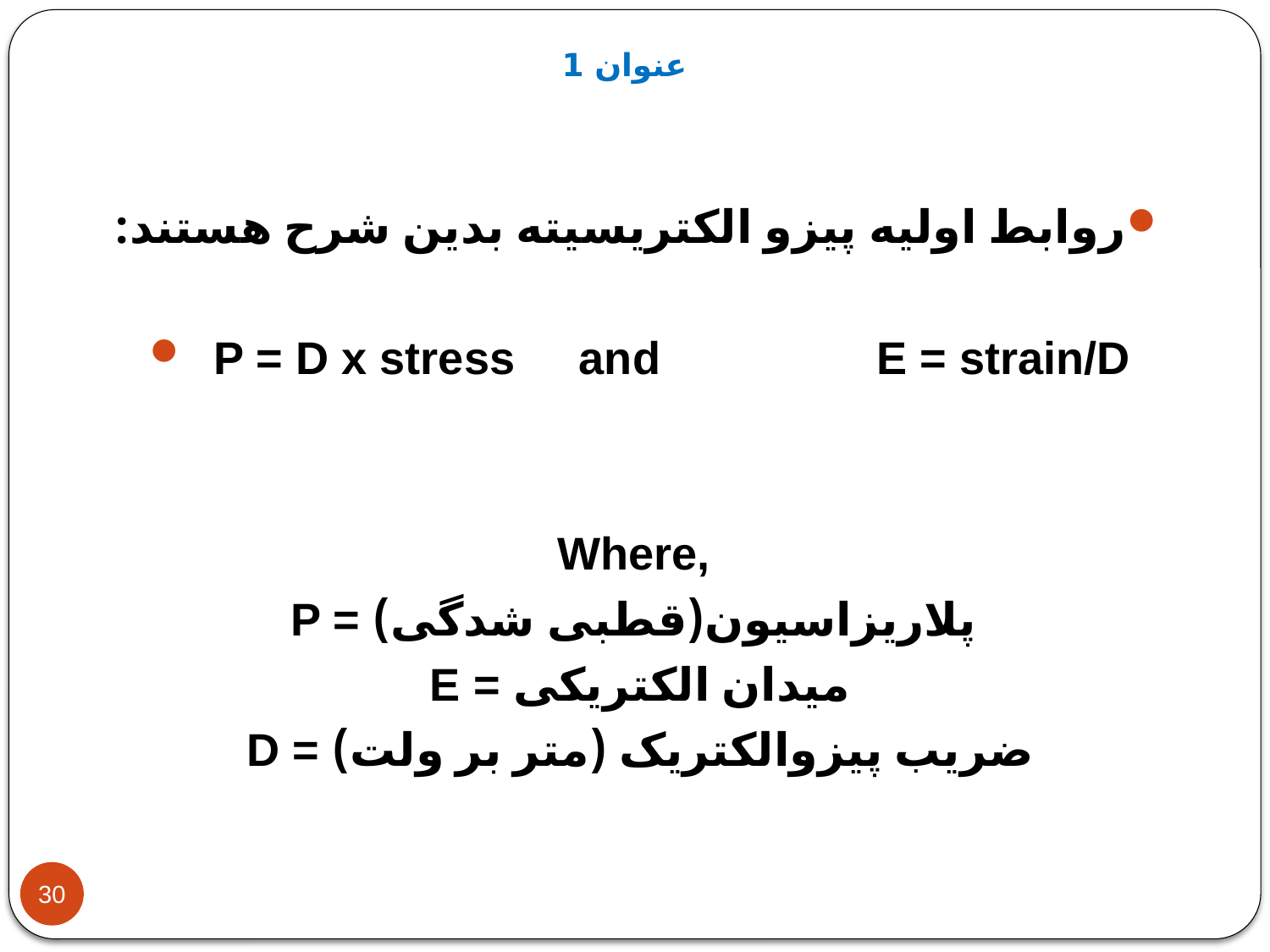

# عنوان 1

روابط اولیه پیزو الکتریسیته بدین شرح هستند:

  P = D x stress     and                 E = strain/D

Where,
P = پلاریزاسیون(قطبی شدگی)
E = میدان الکتریکی
D = ضریب پیزوالکتریک (متر بر ولت)
30